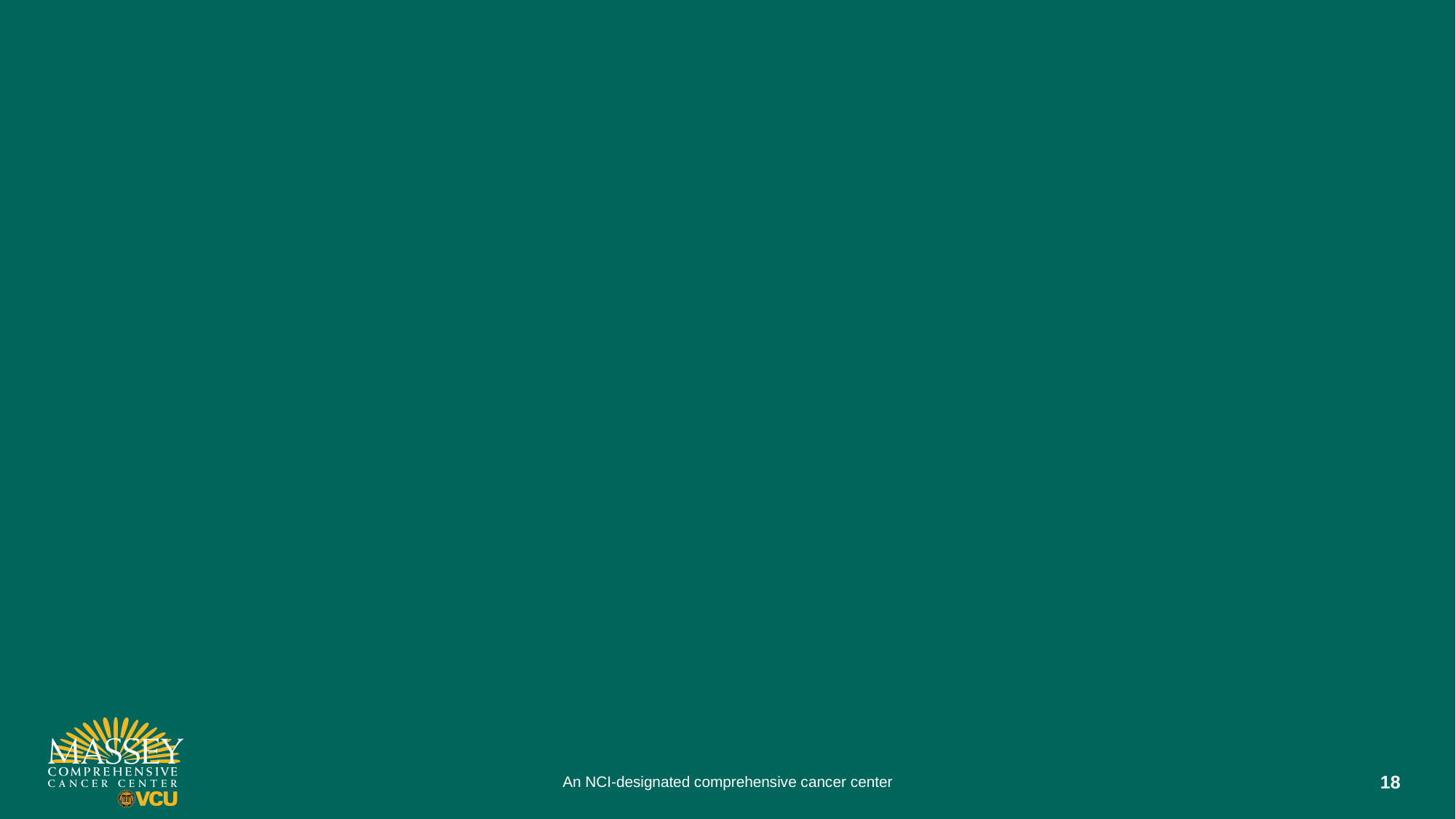

#
18
An NCI-designated comprehensive cancer center